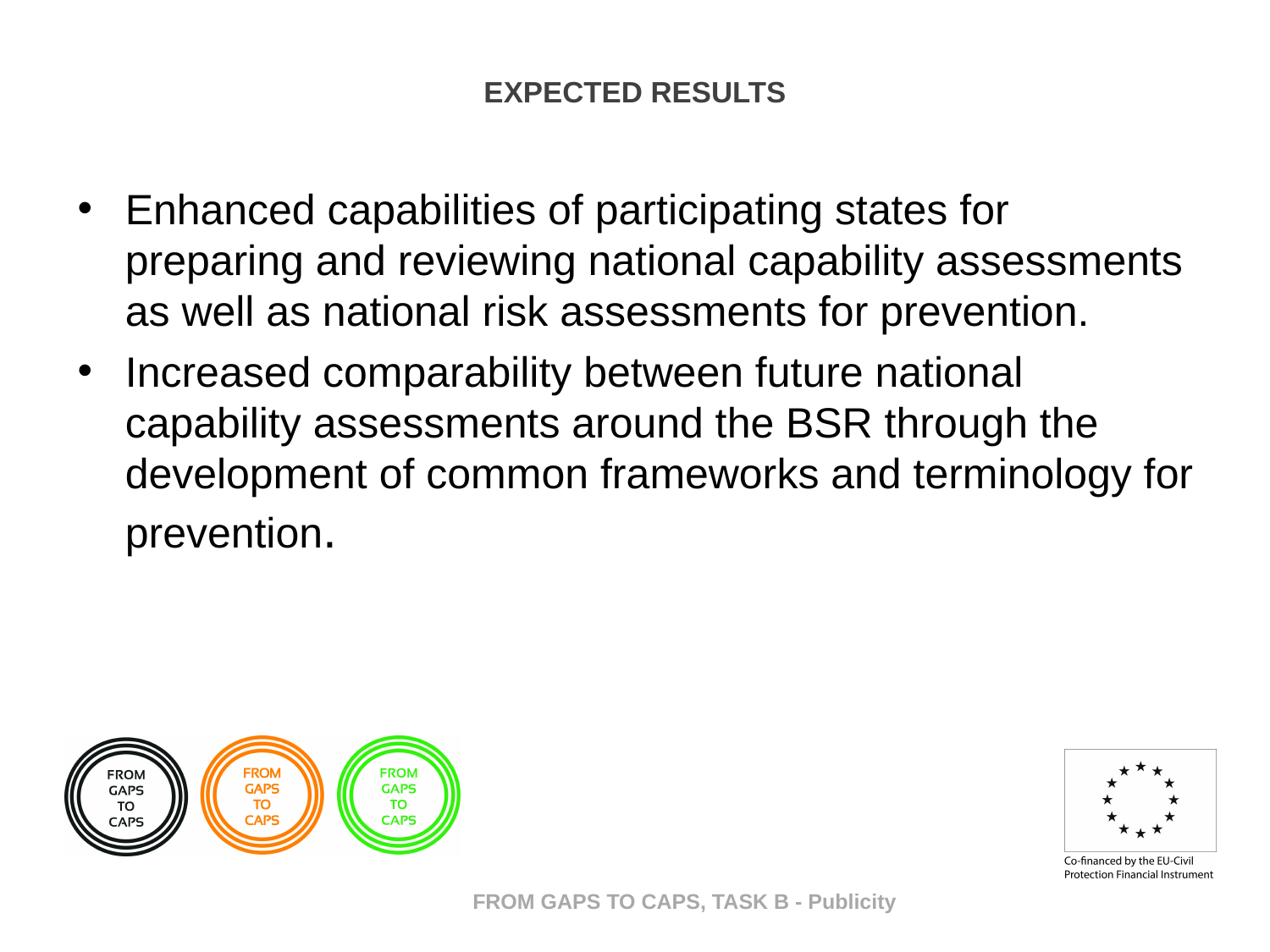

# EXPECTED RESULTS

Enhanced capabilities of participating states for preparing and reviewing national capability assessments as well as national risk assessments for prevention.
Increased comparability between future national capability assessments around the BSR through the development of common frameworks and terminology for prevention.

FROM GAPS TO CAPS, TASK B - Publicity